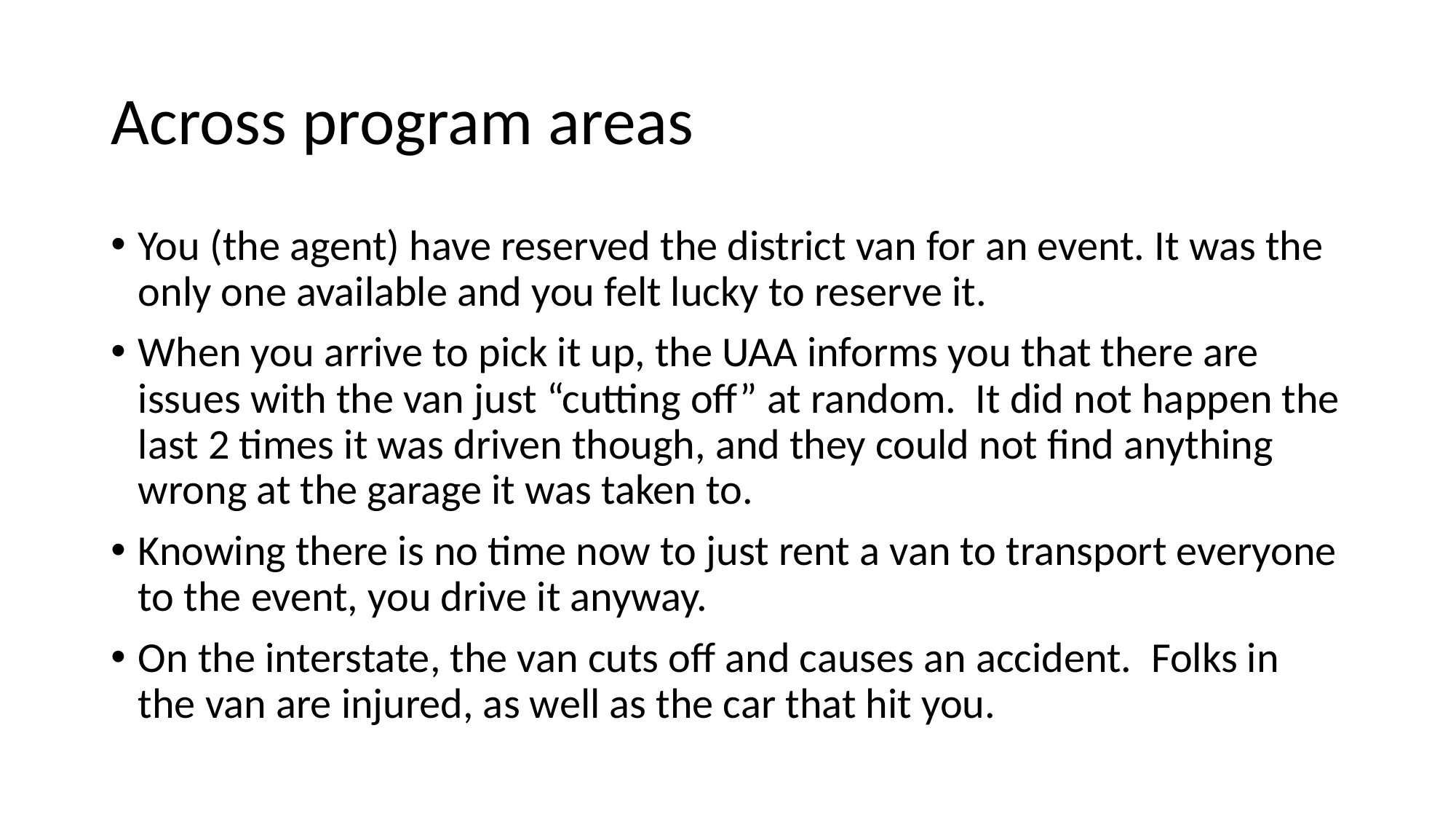

# Across program areas
You (the agent) have reserved the district van for an event. It was the only one available and you felt lucky to reserve it.
When you arrive to pick it up, the UAA informs you that there are issues with the van just “cutting off” at random.  It did not happen the last 2 times it was driven though, and they could not find anything wrong at the garage it was taken to.
Knowing there is no time now to just rent a van to transport everyone to the event, you drive it anyway.
On the interstate, the van cuts off and causes an accident.  Folks in the van are injured, as well as the car that hit you.